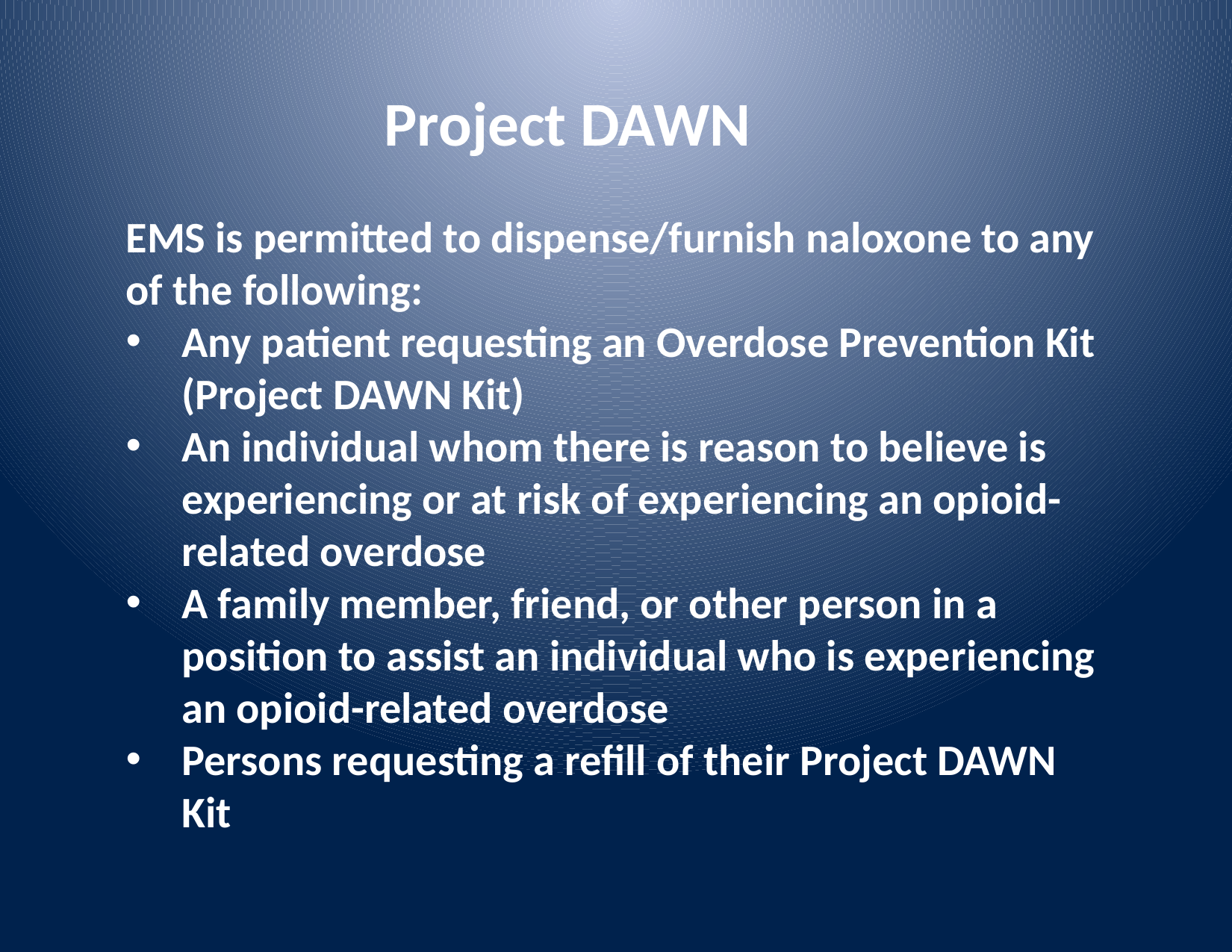

# Project DAWN
EMS is permitted to dispense/furnish naloxone to any of the following:
Any patient requesting an Overdose Prevention Kit (Project DAWN Kit)
An individual whom there is reason to believe is experiencing or at risk of experiencing an opioid-related overdose
A family member, friend, or other person in a position to assist an individual who is experiencing an opioid-related overdose
Persons requesting a refill of their Project DAWN Kit